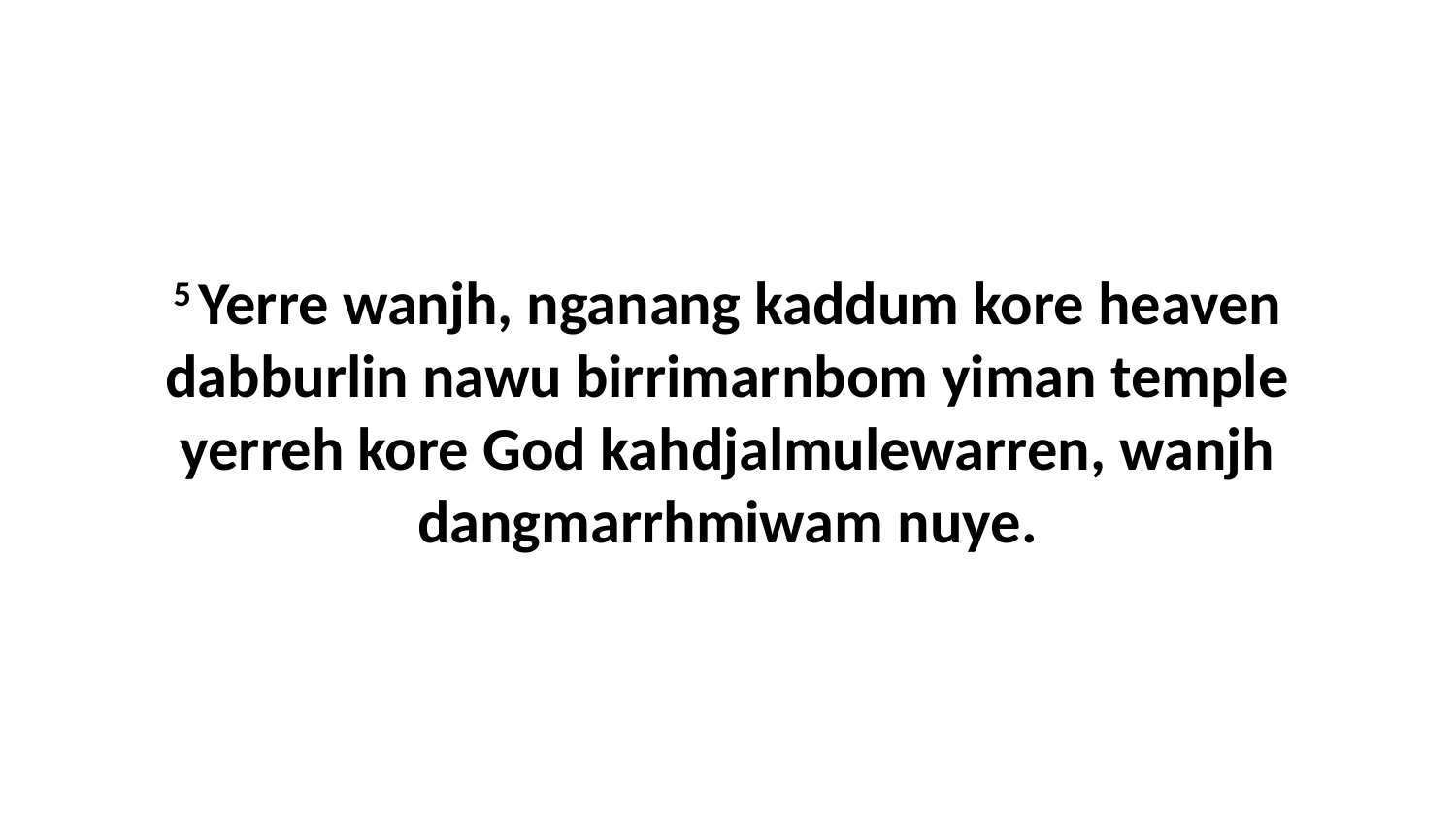

5 Yerre wanjh, nganang kaddum kore heaven dabburlin nawu birrimarnbom yiman temple yerreh kore God kahdjalmulewarren, wanjh dangmarrhmiwam nuye.